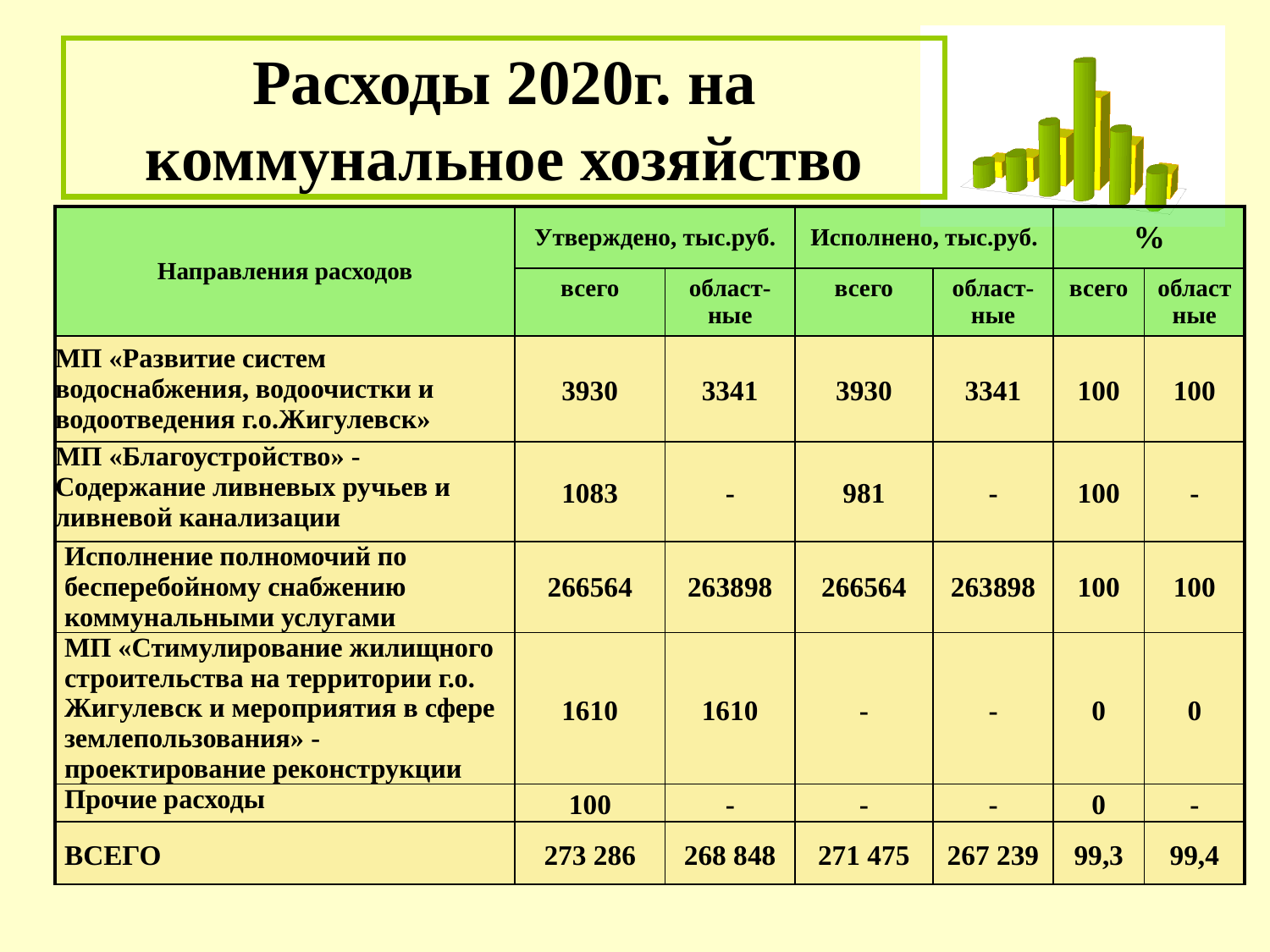

Расходы 2020г. на коммунальное хозяйство
| Направления расходов | Утверждено, тыс.руб. |  | Исполнено, тыс.руб. |  | % |  |
| --- | --- | --- | --- | --- | --- | --- |
|  | всего | област-ные | всего | област-ные | всего | областные |
| МП «Развитие систем водоснабжения, водоочистки и водоотведения г.о.Жигулевск» | 3930 | 3341 | 3930 | 3341 | 100 | 100 |
| МП «Благоустройство» - Содержание ливневых ручьев и ливневой канализации | 1083 | - | 981 | - | 100 | - |
| Исполнение полномочий по бесперебойному снабжению коммунальными услугами | 266564 | 263898 | 266564 | 263898 | 100 | 100 |
| МП «Стимулирование жилищного строительства на территории г.о. Жигулевск и мероприятия в сфере землепользования» - проектирование реконструкции | 1610 | 1610 | - | - | 0 | 0 |
| Прочие расходы | 100 | - | - | - | 0 | - |
| ВСЕГО | 273 286 | 268 848 | 271 475 | 267 239 | 99,3 | 99,4 |